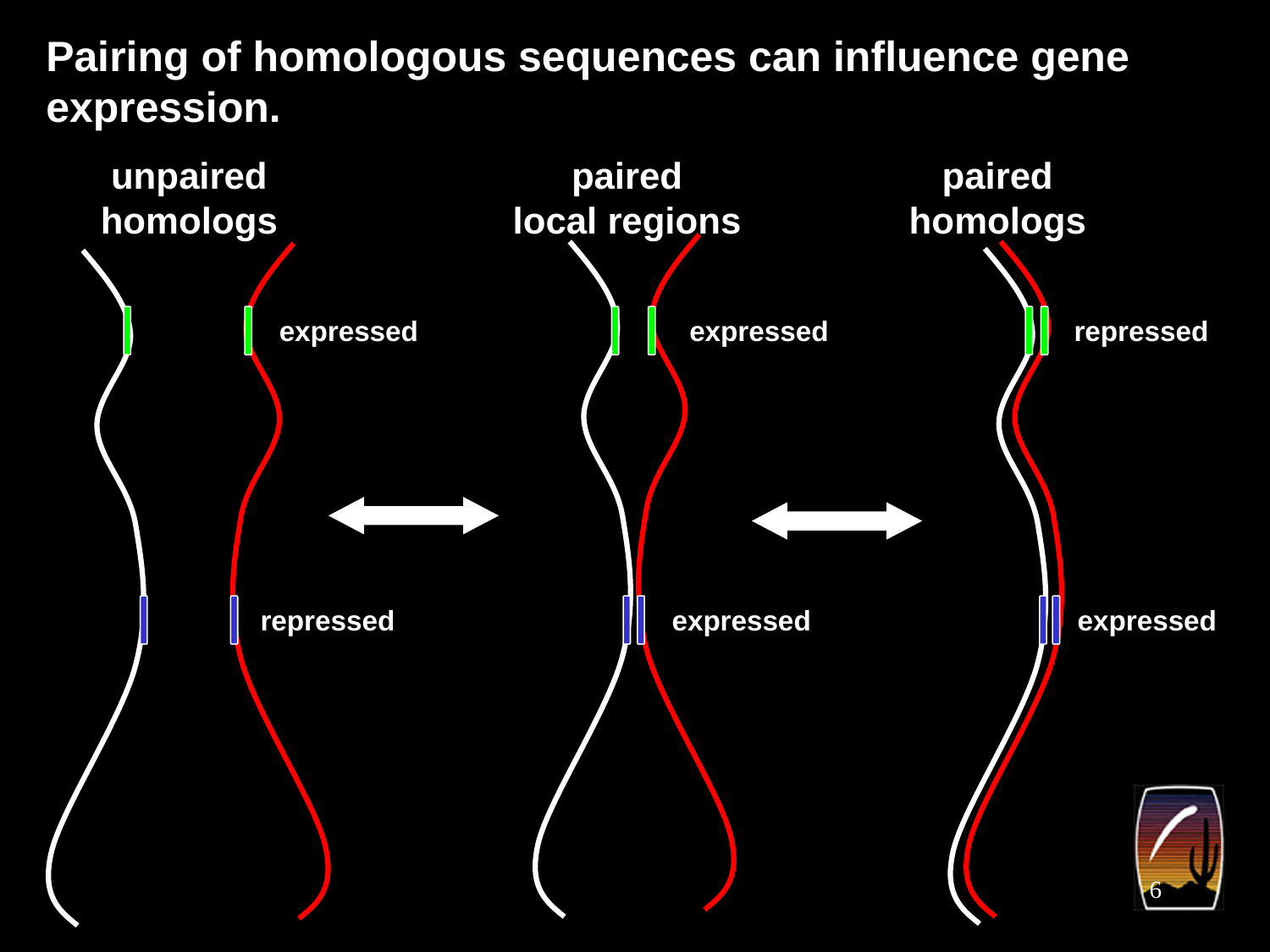

Pairing of homologous sequences can influence gene expression.
unpaired
homologs
paired
local regions
paired
homologs

pairing

expressed
repressed
expressed

repressed
expressed
expressed
6